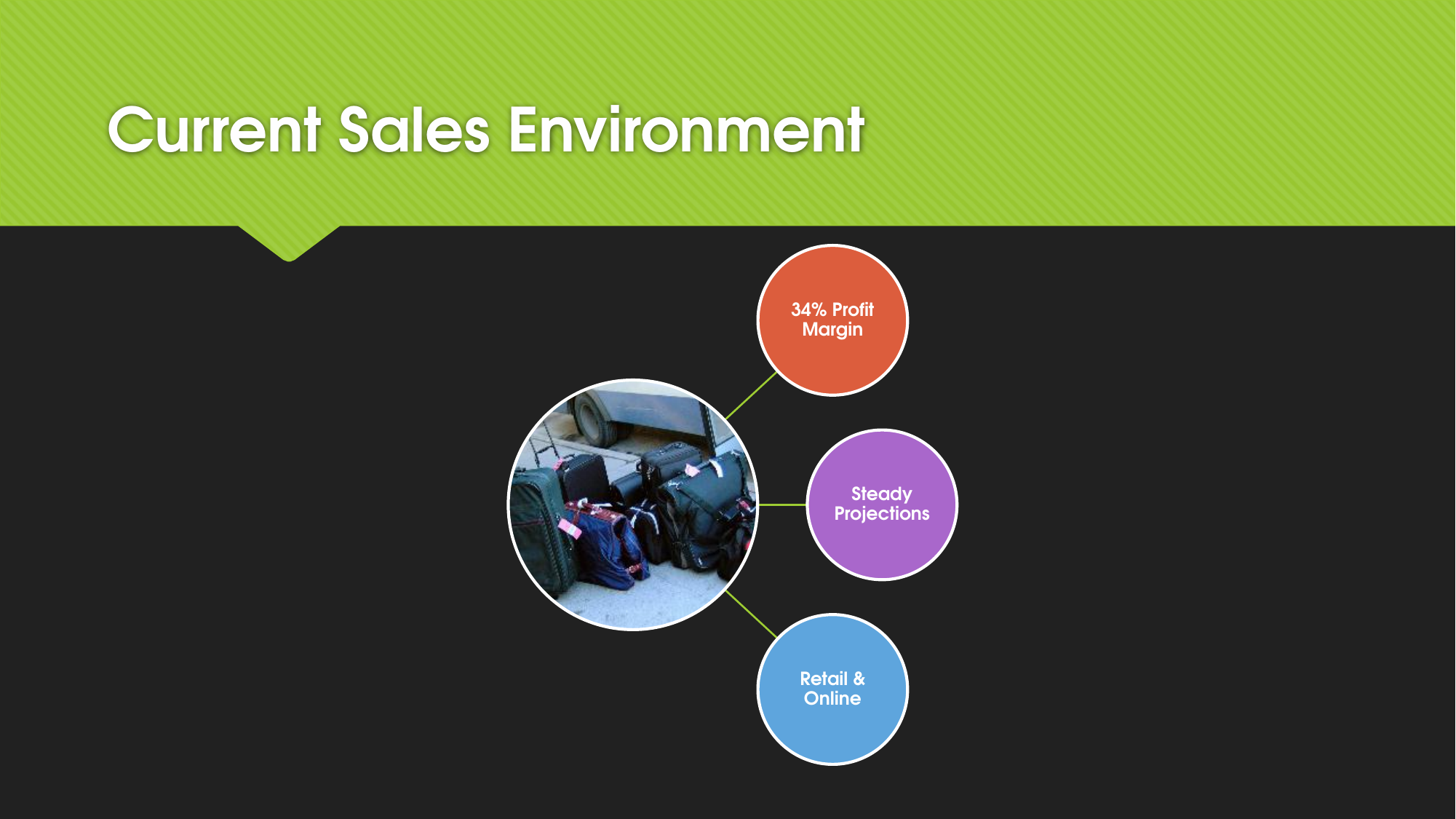

# Current Sales Environment
34% Profit Margin
Steady Projections
Retail & Online